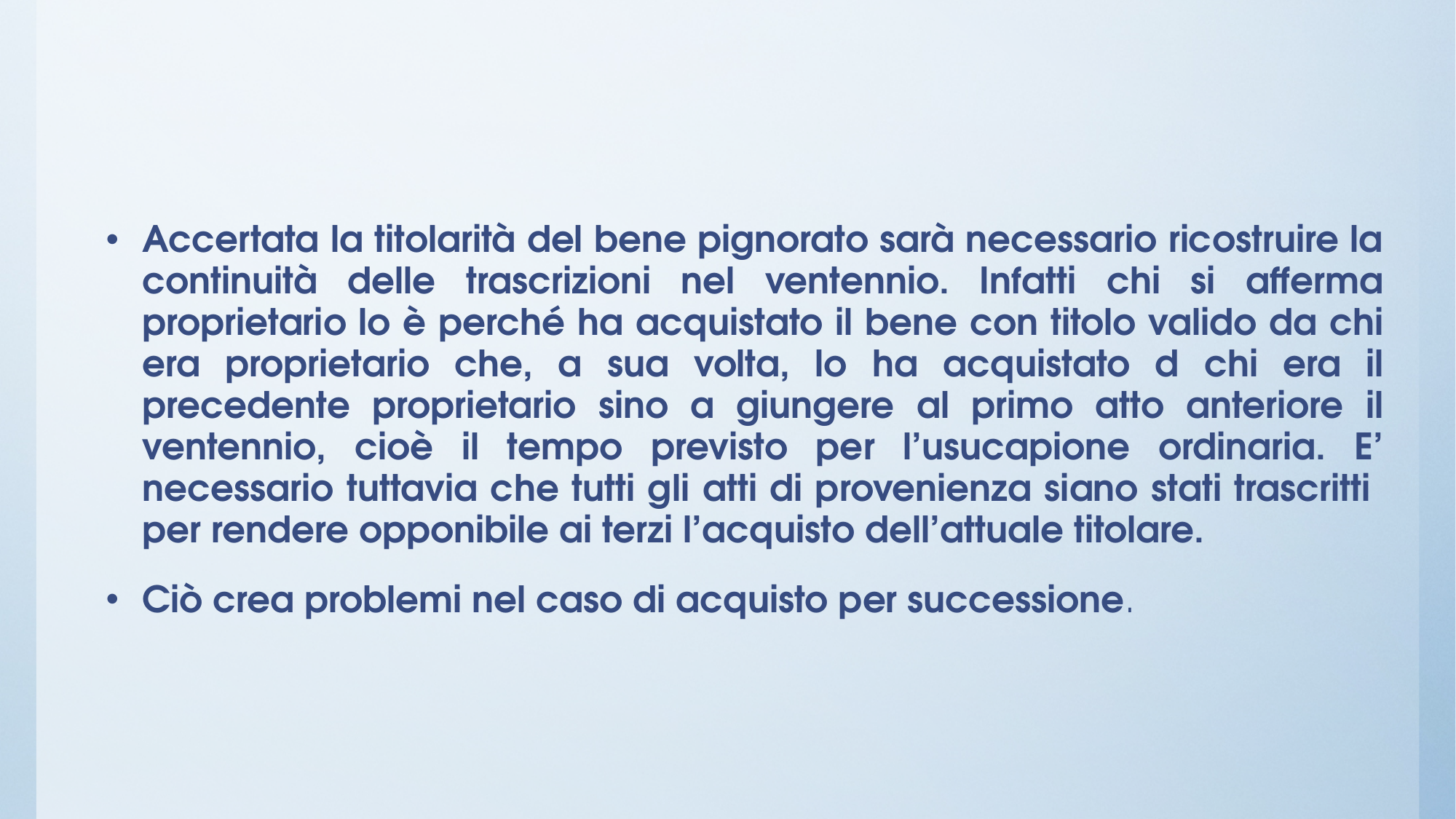

Accertata la titolarità del bene pignorato sarà necessario ricostruire la continuità delle trascrizioni nel ventennio. Infatti chi si afferma proprietario lo è perché ha acquistato il bene con titolo valido da chi era proprietario che, a sua volta, lo ha acquistato d chi era il precedente proprietario sino a giungere al primo atto anteriore il ventennio, cioè il tempo previsto per l’usucapione ordinaria. E’ necessario tuttavia che tutti gli atti di provenienza siano stati trascritti  per rendere opponibile ai terzi l’acquisto dell’attuale titolare.
Ciò crea problemi nel caso di acquisto per successione.